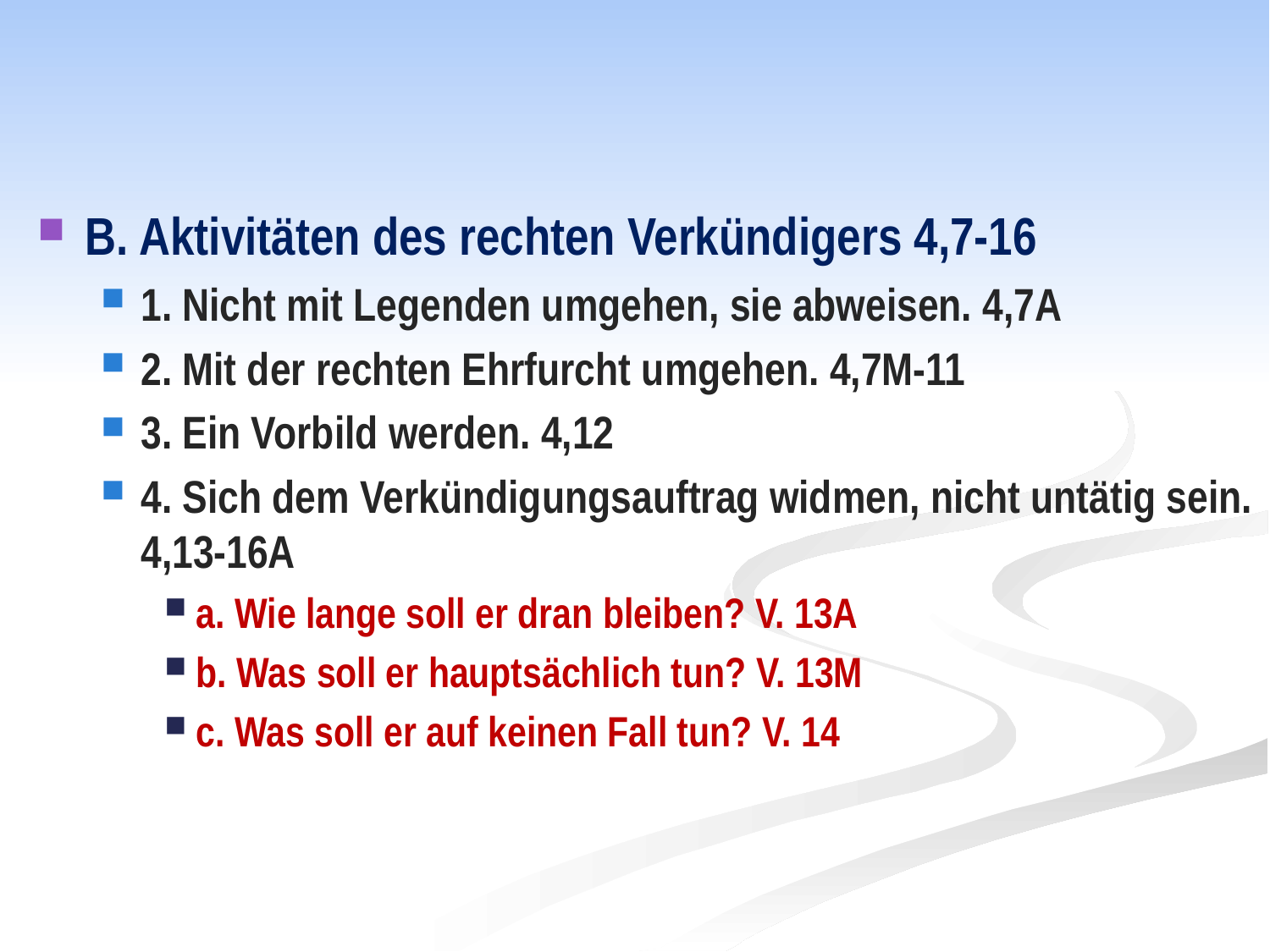

#
B. Aktivitäten des rechten Verkündigers 4,7-16
1. Nicht mit Legenden umgehen, sie abweisen. 4,7A
2. Mit der rechten Ehrfurcht umgehen. 4,7M-11
3. Ein Vorbild werden. 4,12
4. Sich dem Verkündigungsauftrag widmen, nicht untätig sein. 4,13-16A
a. Wie lange soll er dran bleiben? V. 13A
b. Was soll er hauptsächlich tun? V. 13M
c. Was soll er auf keinen Fall tun? V. 14